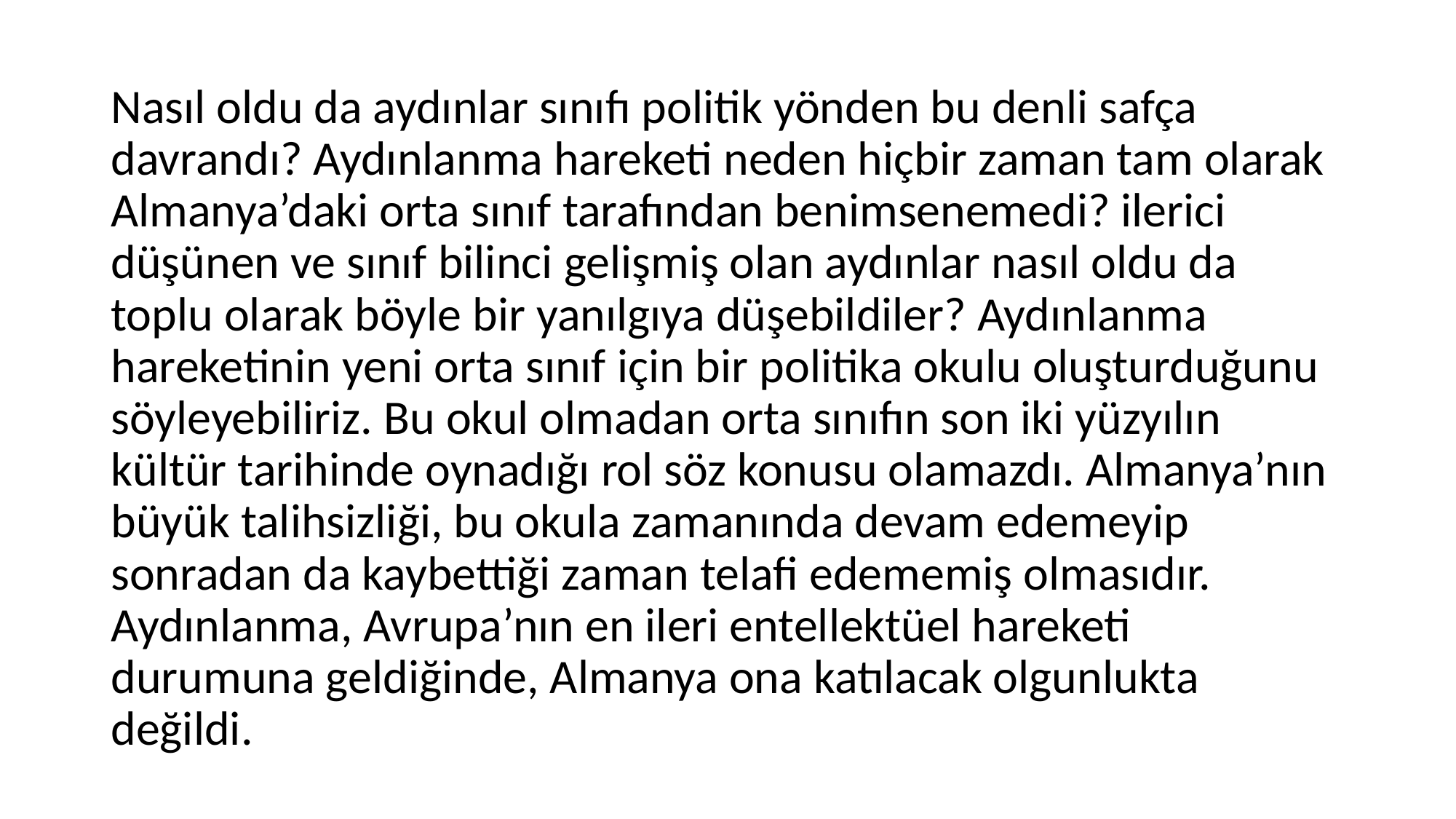

Nasıl oldu da aydınlar sınıfı politik yönden bu denli safça davrandı? Aydınlanma hareketi neden hiçbir zaman tam olarak Almanya’daki orta sınıf tarafından benimsenemedi? ilerici düşünen ve sınıf bilinci gelişmiş olan aydınlar nasıl oldu da toplu olarak böyle bir yanılgıya düşebildiler? Aydınlanma hareketinin yeni orta sınıf için bir politika okulu oluşturduğunu söyleyebiliriz. Bu okul olmadan orta sınıfın son iki yüzyılın kültür tarihinde oynadığı rol söz konusu olamazdı. Almanya’nın büyük talihsizliği, bu okula zamanında devam edemeyip sonradan da kaybettiği zaman telafi edememiş olmasıdır. Aydınlanma, Avrupa’nın en ileri entellektüel hareketi durumuna geldiğinde, Almanya ona katılacak olgunlukta değildi.